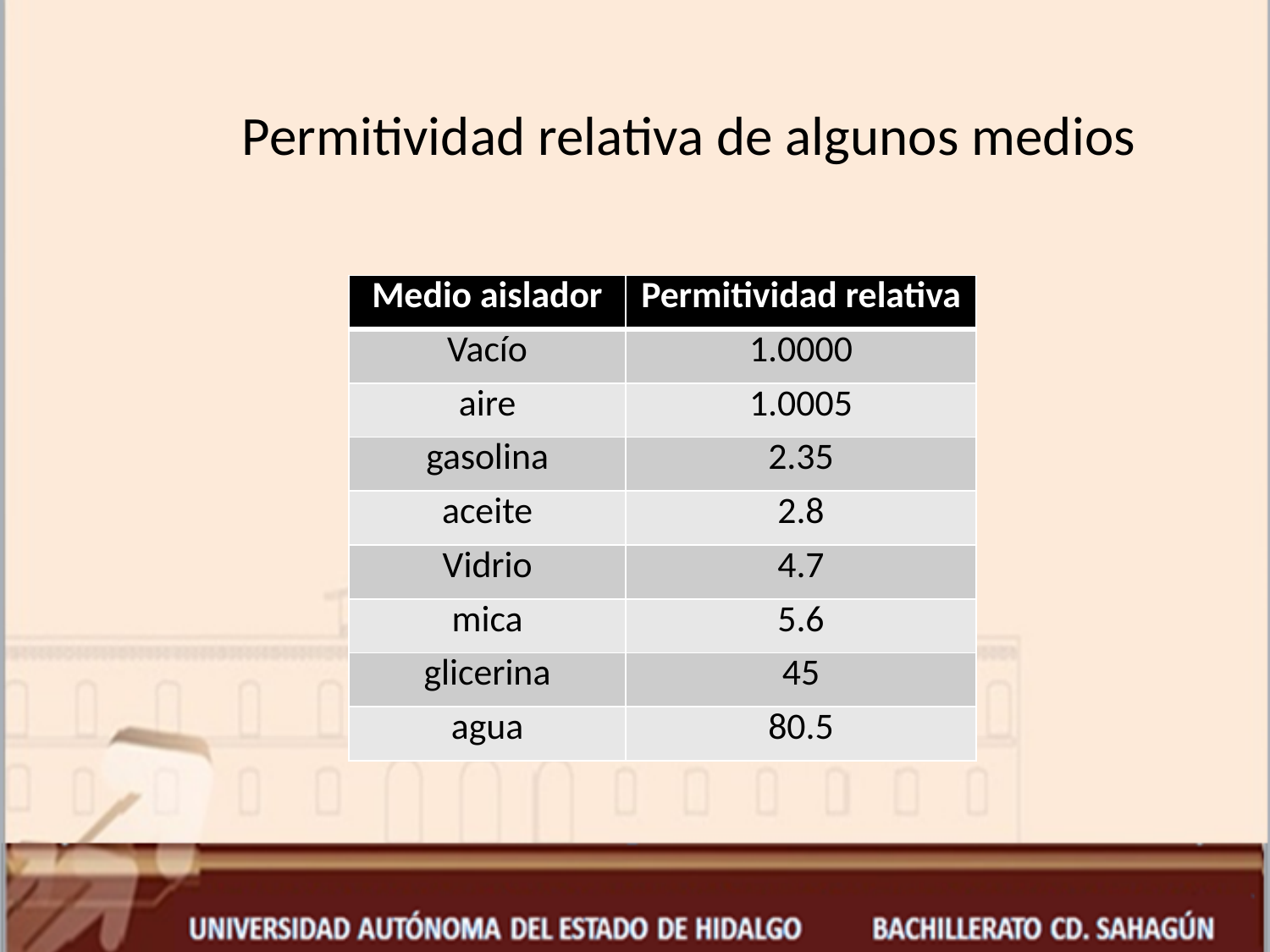

# Permitividad relativa de algunos medios
| Medio aislador | Permitividad relativa |
| --- | --- |
| Vacío | 1.0000 |
| aire | 1.0005 |
| gasolina | 2.35 |
| aceite | 2.8 |
| Vidrio | 4.7 |
| mica | 5.6 |
| glicerina | 45 |
| agua | 80.5 |